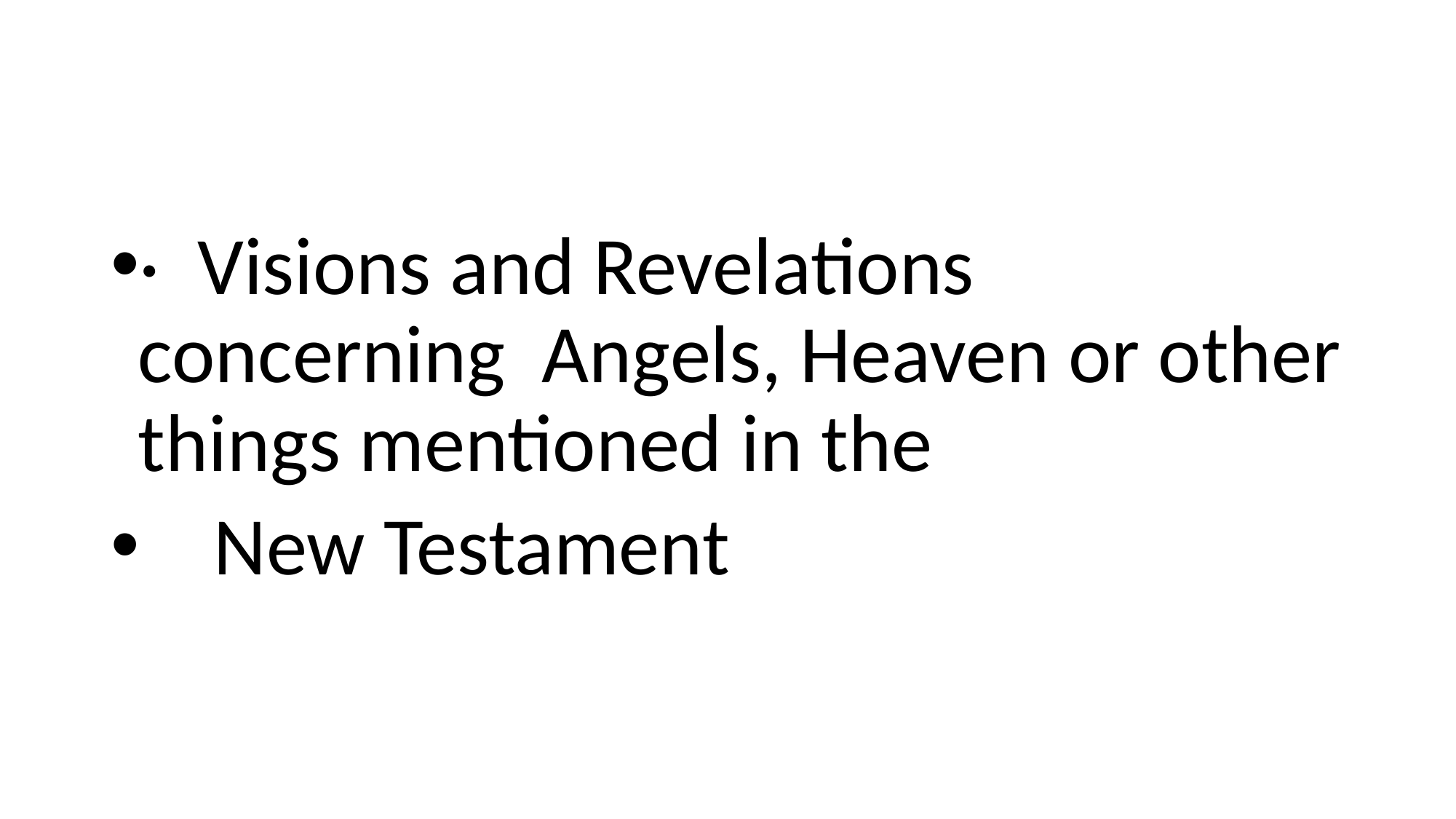

·  Visions and Revelations concerning  Angels, Heaven or other things mentioned in the
    New Testament